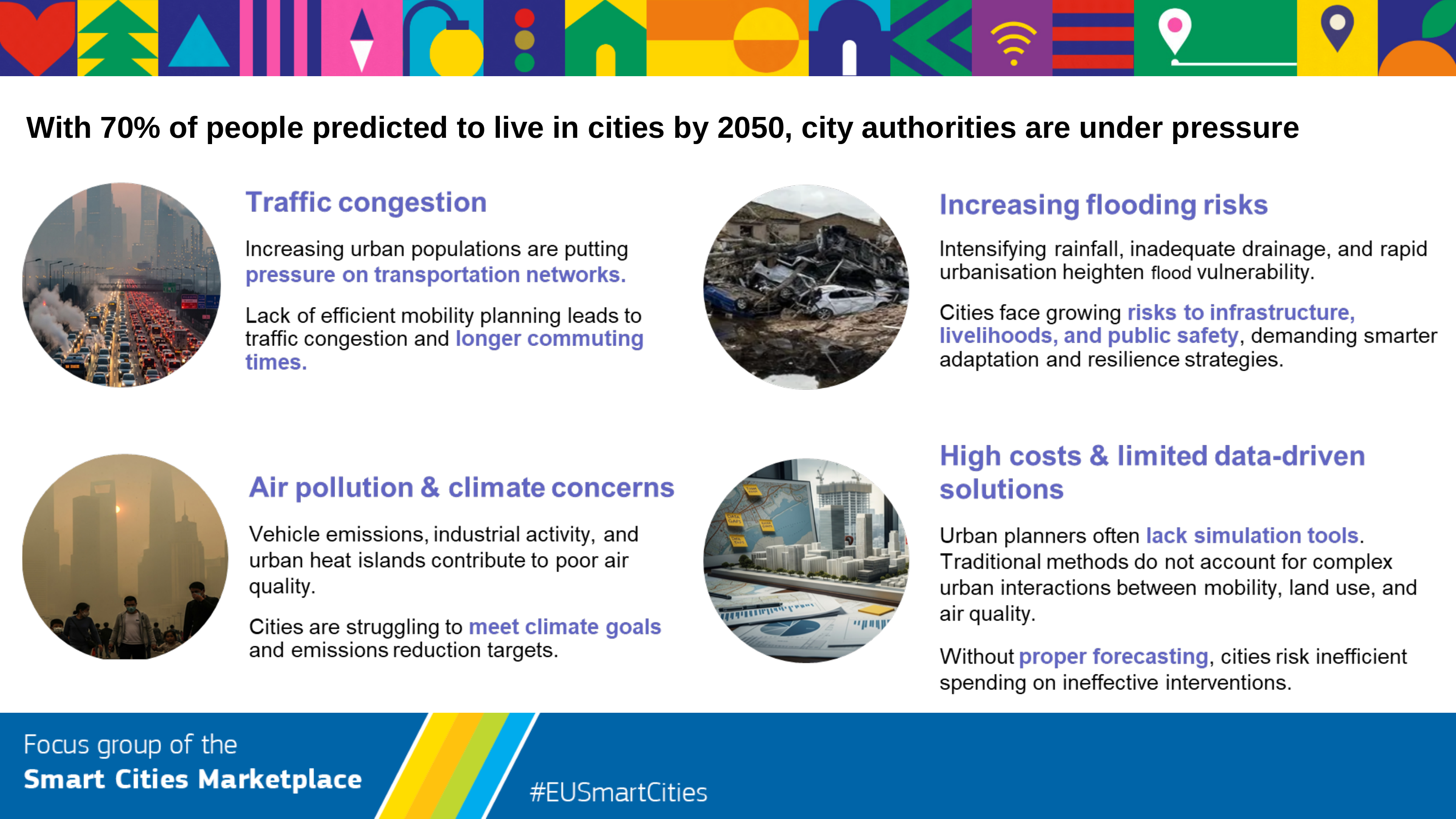

With 70% of people predicted to live in cities by 2050, city authorities are under pressure